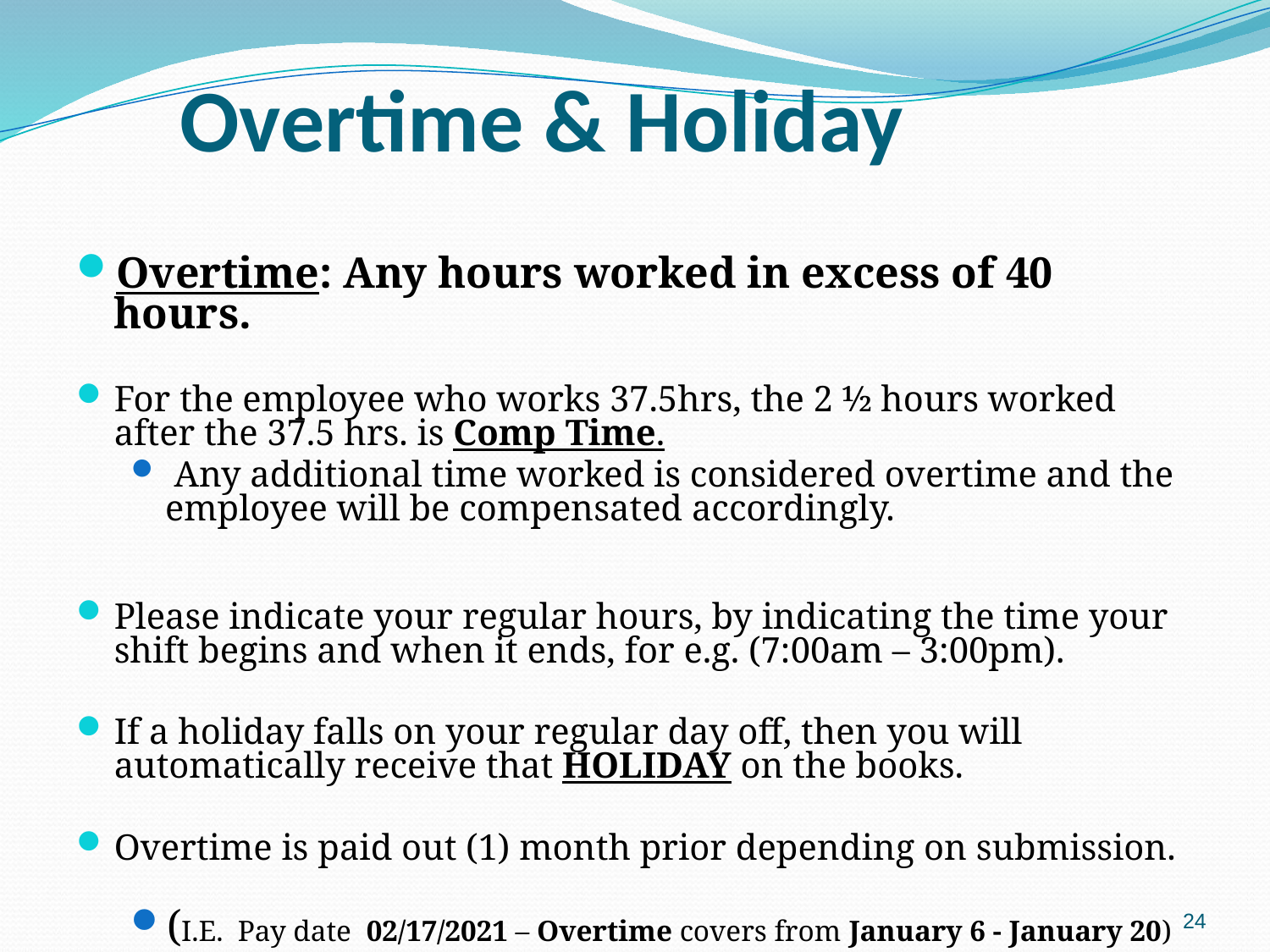

# Overtime & Holiday

Overtime: Any hours worked in excess of 40 hours.

For the employee who works 37.5hrs, the 2 ½ hours worked after the 37.5 hrs. is Comp Time.
 Any additional time worked is considered overtime and the employee will be compensated accordingly.

Please indicate your regular hours, by indicating the time your shift begins and when it ends, for e.g. (7:00am – 3:00pm).

If a holiday falls on your regular day off, then you will automatically receive that HOLIDAY on the books.

Overtime is paid out (1) month prior depending on submission.
(I.E.  Pay date  02/17/2021 – Overtime covers from January 6 - January 20)

24